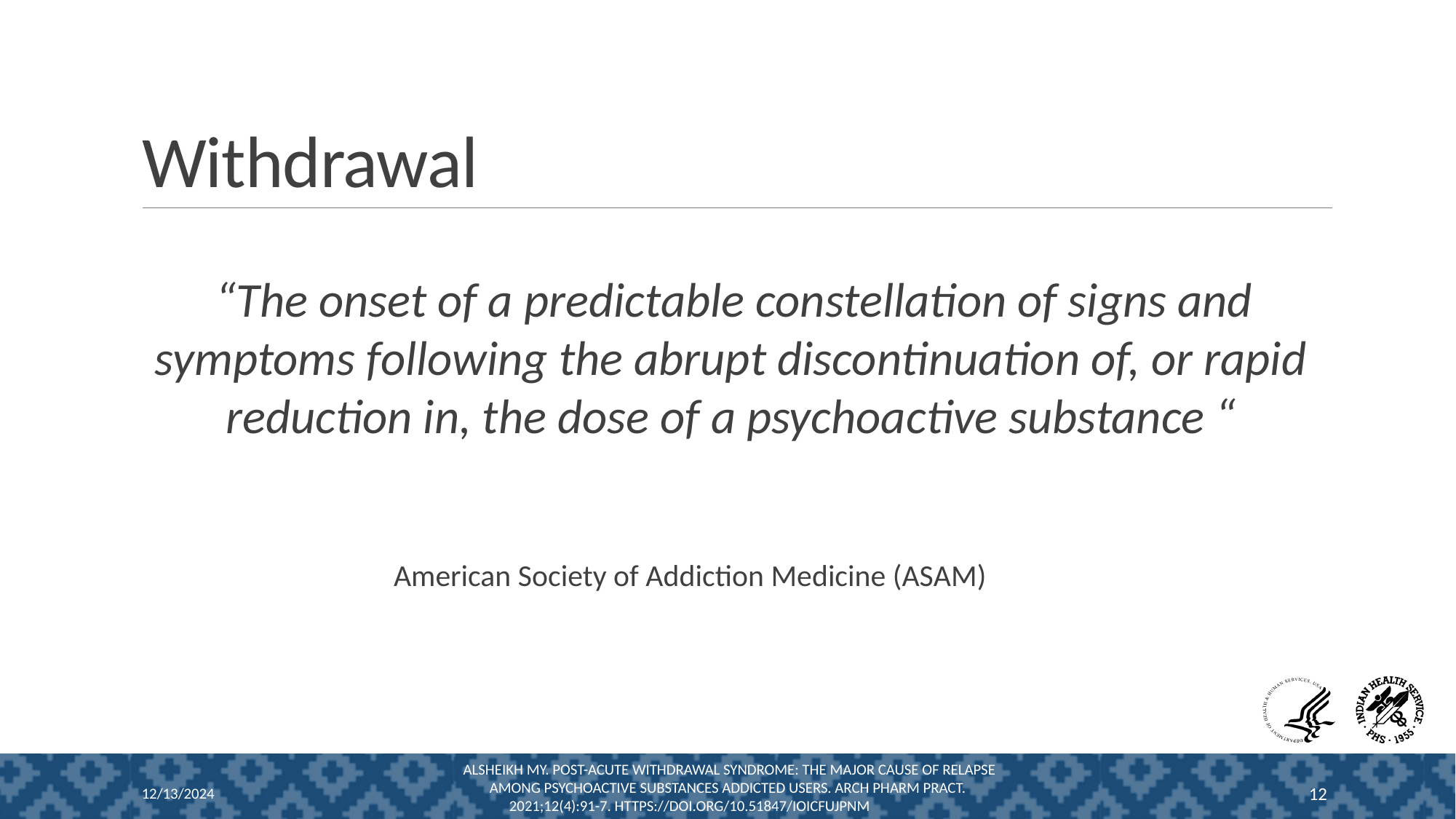

# Withdrawal

 “The onset of a predictable constellation of signs and symptoms following the abrupt discontinuation of, or rapid reduction in, the dose of a psychoactive substance “

                                      American Society of Addiction Medicine (ASAM)

 Alsheikh MY. Post-Acute Withdrawal Syndrome: The Major Cause of Relapse among Psychoactive Substances Addicted Users. Arch Pharm Pract. 2021;12(4):91-7. https://doi.org/10.51847/iOICfUjpnm

12/13/2024
12